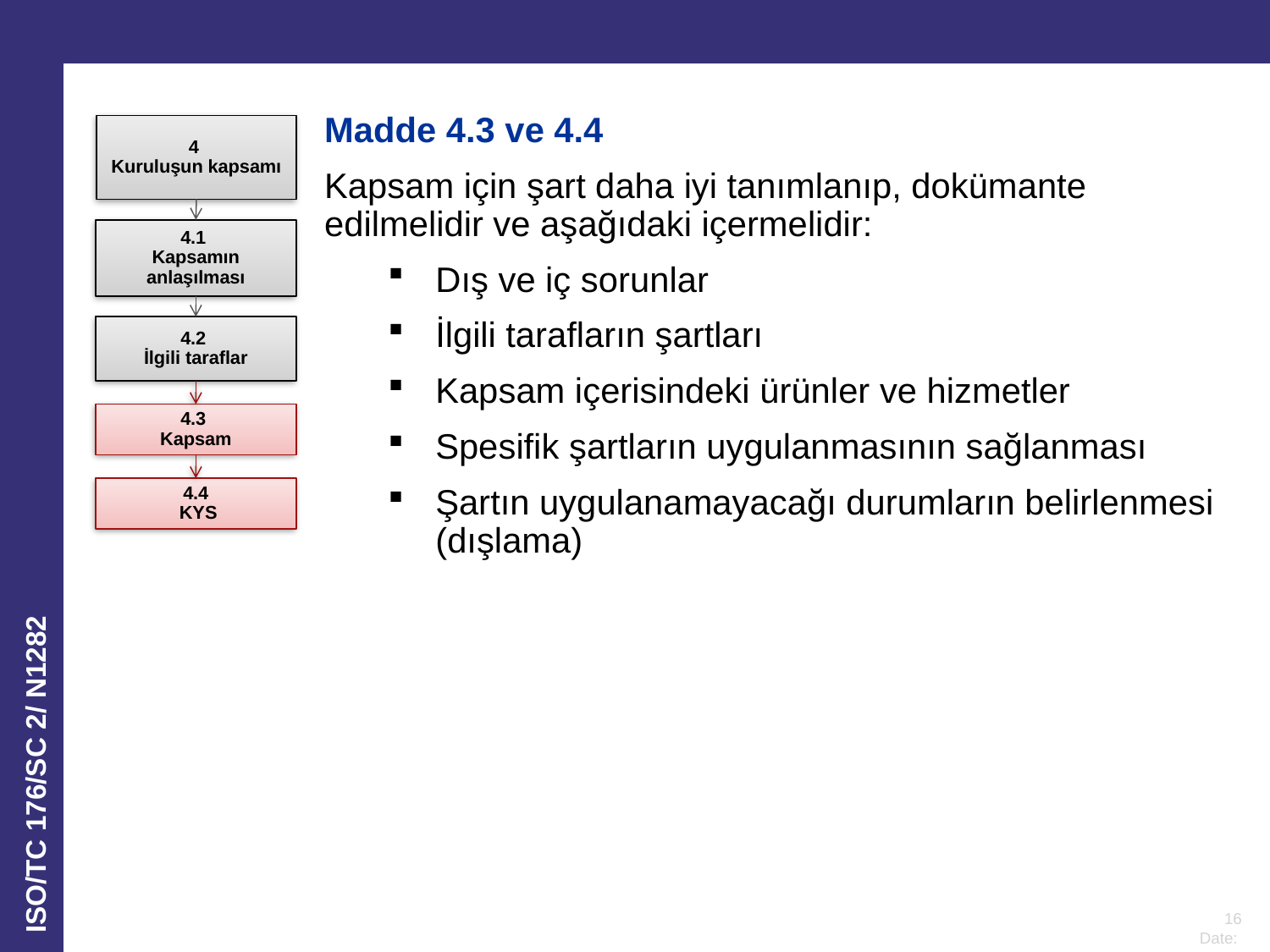

Madde 4.3 ve 4.4
Kapsam için şart daha iyi tanımlanıp, dokümante edilmelidir ve aşağıdaki içermelidir:
Dış ve iç sorunlar
İlgili tarafların şartları
Kapsam içerisindeki ürünler ve hizmetler
Spesifik şartların uygulanmasının sağlanması
Şartın uygulanamayacağı durumların belirlenmesi (dışlama)
4
Kuruluşun kapsamı
4.1
Kapsamın anlaşılması
4.2
İlgili taraflar
4.3
Kapsam
4.4
 KYS